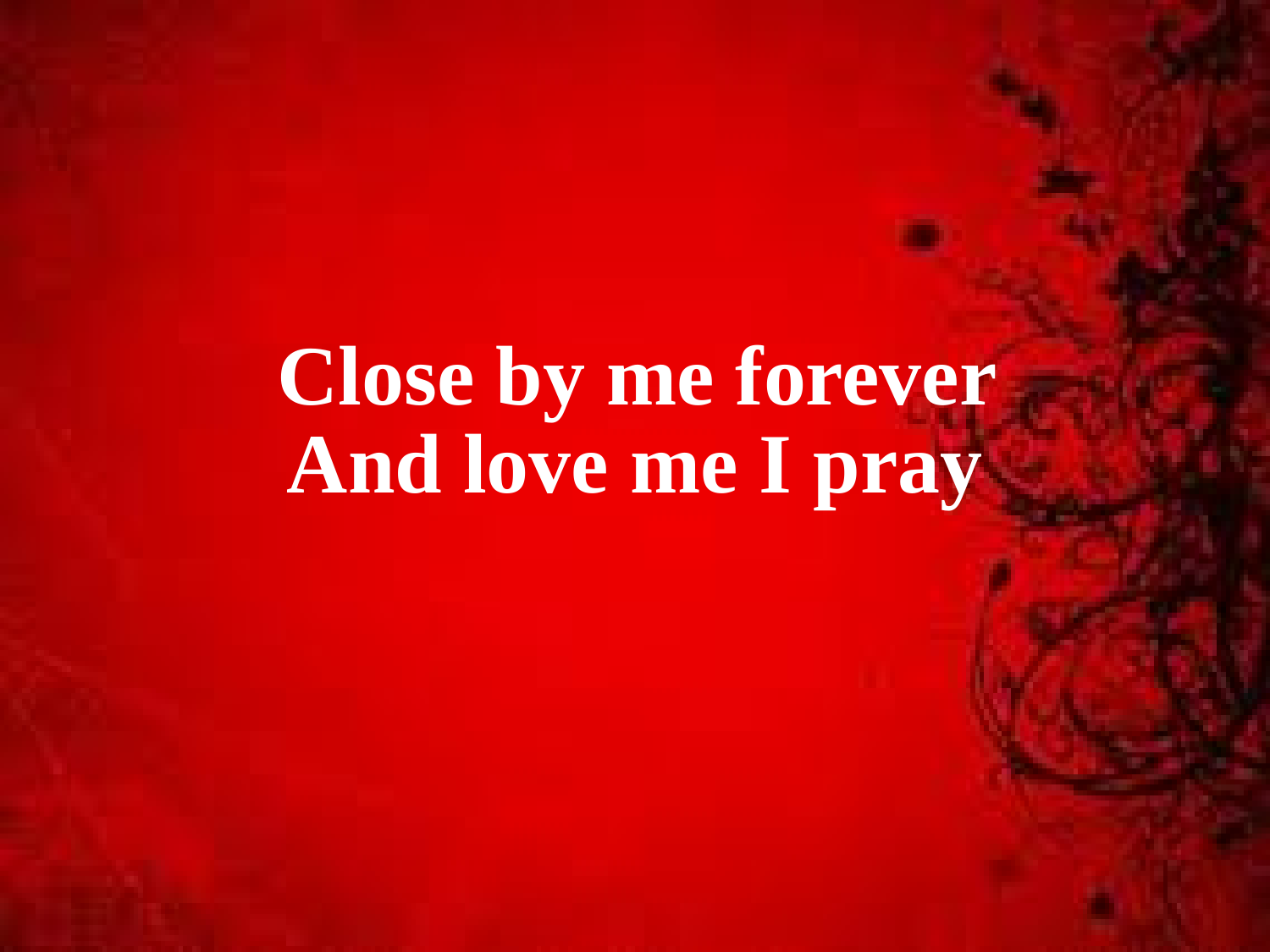

Close by me forever
And love me I pray